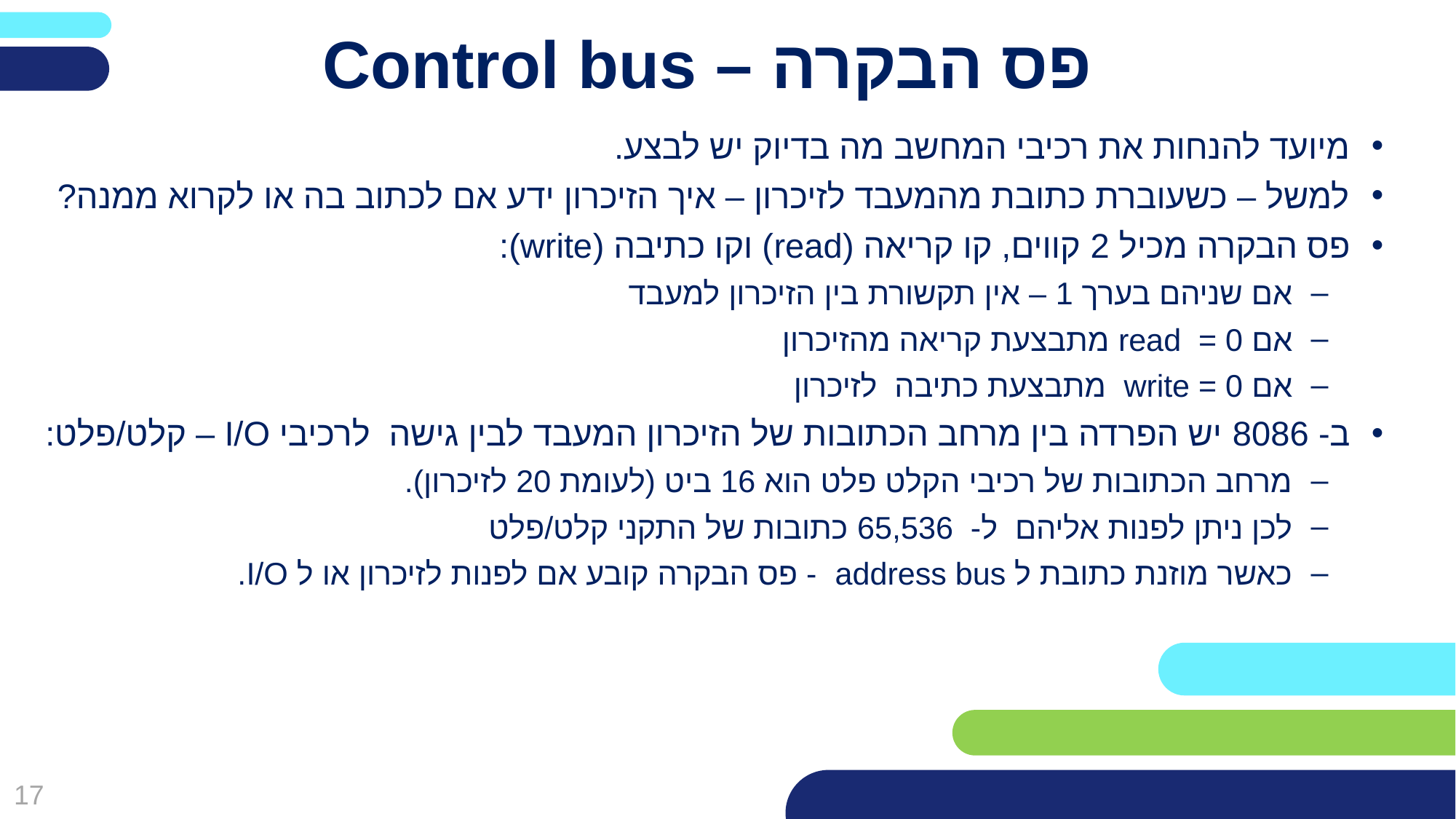

# פס הבקרה – Control bus
מיועד להנחות את רכיבי המחשב מה בדיוק יש לבצע.
למשל – כשעוברת כתובת מהמעבד לזיכרון – איך הזיכרון ידע אם לכתוב בה או לקרוא ממנה?
פס הבקרה מכיל 2 קווים, קו קריאה (read) וקו כתיבה (write):
אם שניהם בערך 1 – אין תקשורת בין הזיכרון למעבד
אם read  = 0 מתבצעת קריאה מהזיכרון
אם write = 0  מתבצעת כתיבה  לזיכרון
ב- 8086 יש הפרדה בין מרחב הכתובות של הזיכרון המעבד לבין גישה  לרכיבי I/O – קלט/פלט:
מרחב הכתובות של רכיבי הקלט פלט הוא 16 ביט (לעומת 20 לזיכרון).
לכן ניתן לפנות אליהם  ל-  65,536 כתובות של התקני קלט/פלט
כאשר מוזנת כתובת ל address bus  - פס הבקרה קובע אם לפנות לזיכרון או ל I/O.